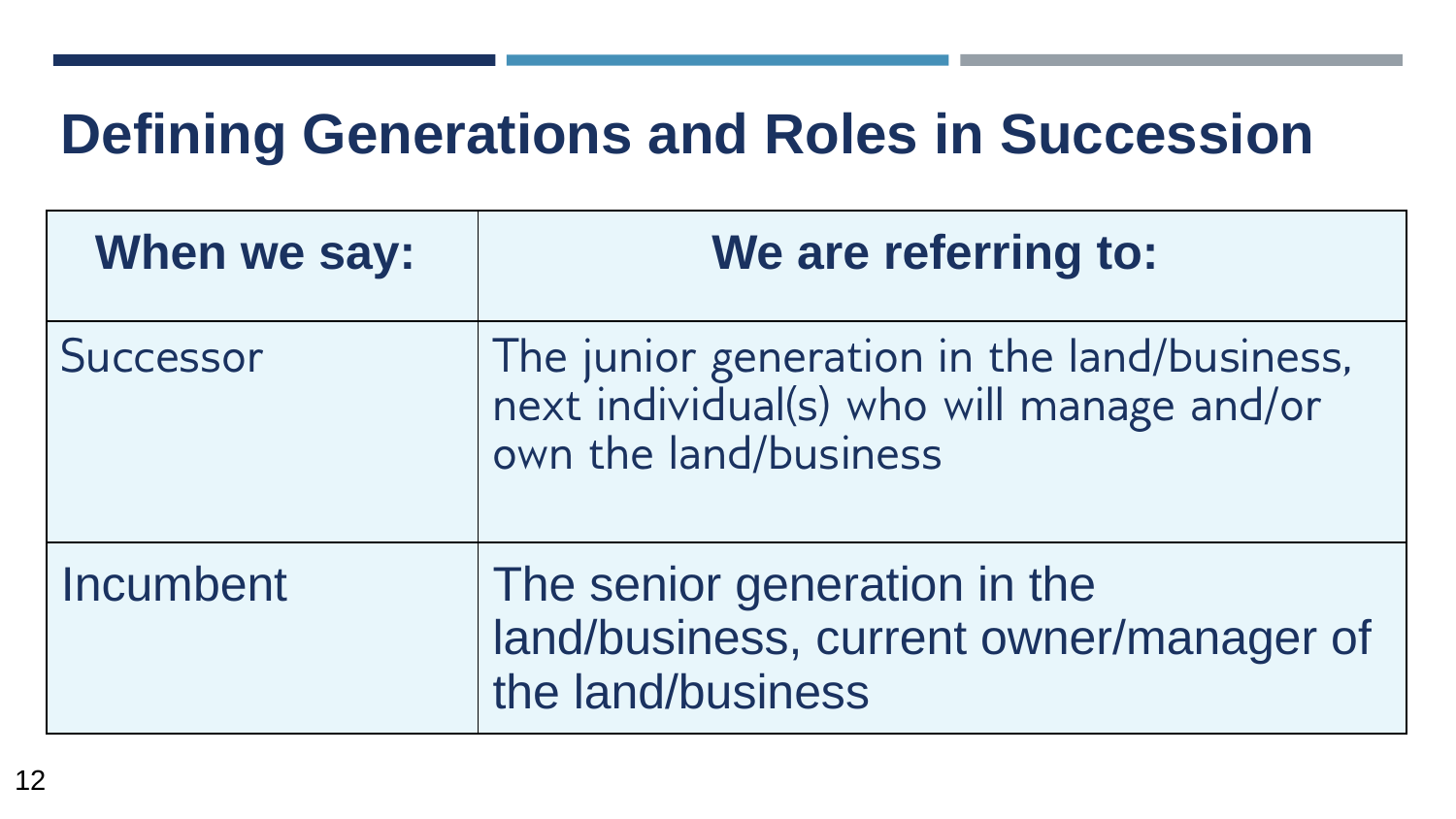

Defining Generations and Roles in Succession
| When we say: | We are referring to: |
| --- | --- |
| Successor | The junior generation in the land/business, next individual(s) who will manage and/or own the land/business |
| Incumbent | The senior generation in the land/business, current owner/manager of the land/business |